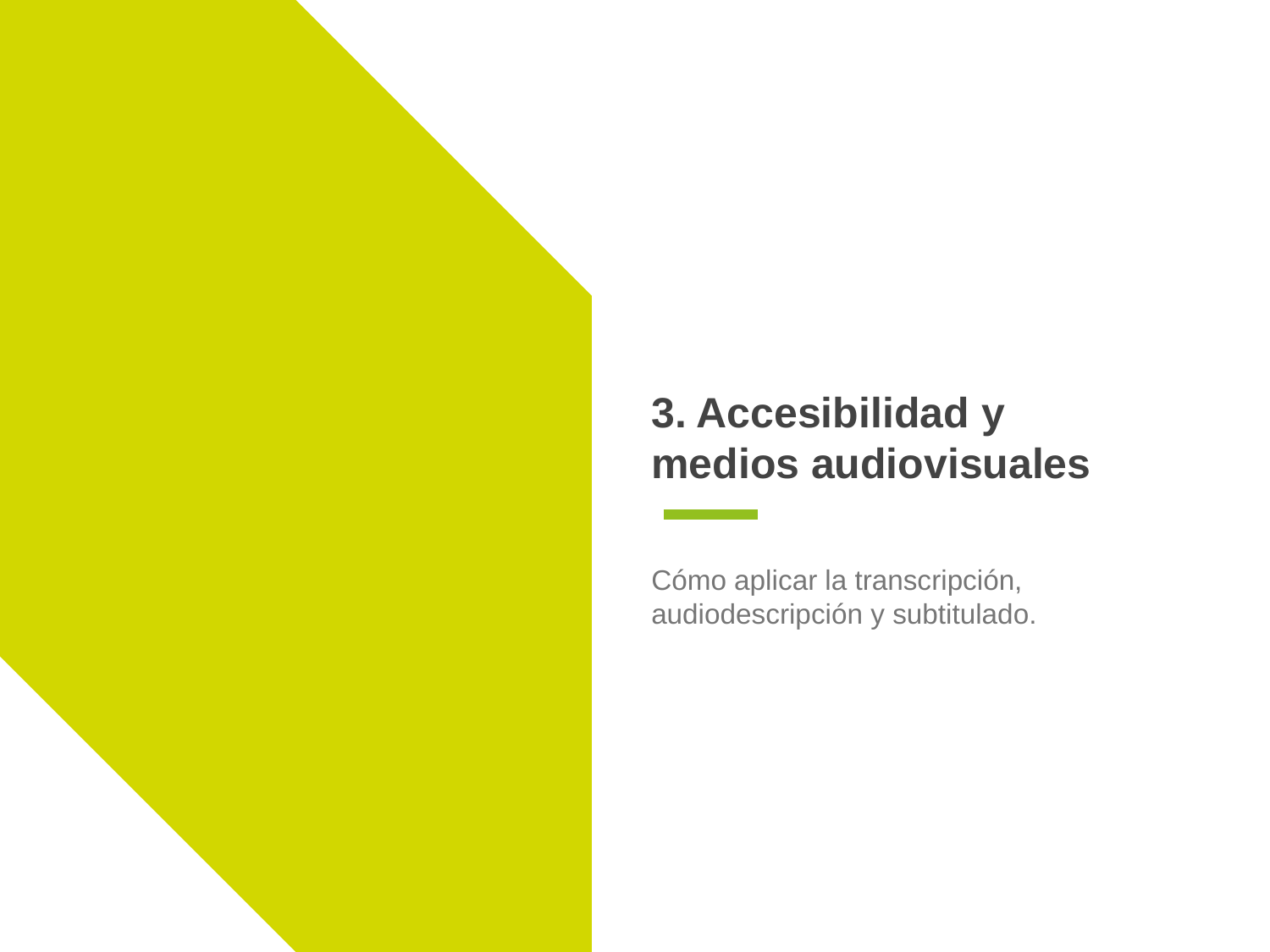

# 3. Accesibilidad y medios audiovisuales
Cómo aplicar la transcripción, audiodescripción y subtitulado.